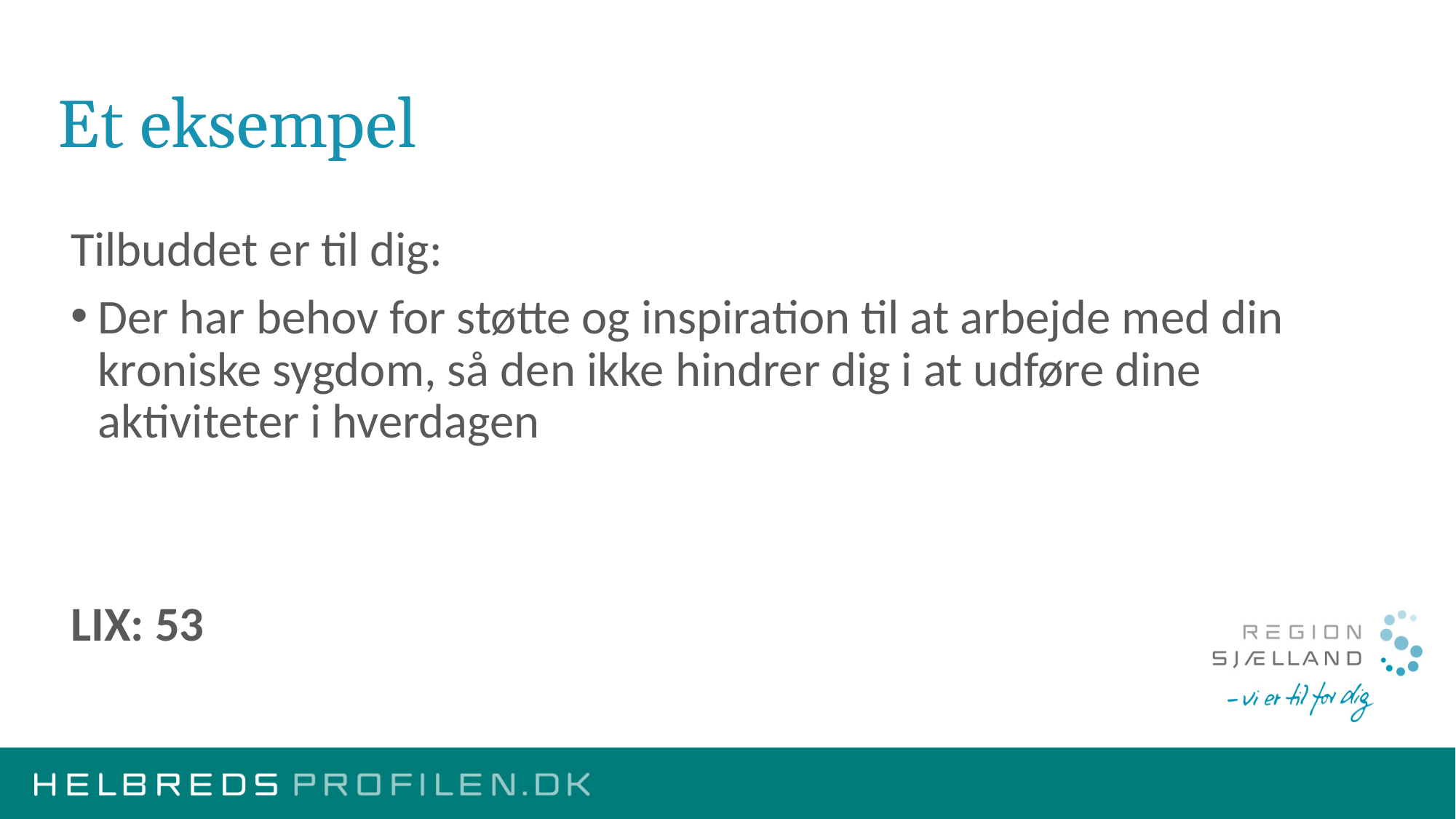

# Et eksempel
Tilbuddet er til dig:
Der har behov for støtte og inspiration til at arbejde med din kroniske sygdom, så den ikke hindrer dig i at udføre dine aktiviteter i hverdagen

LIX: 53